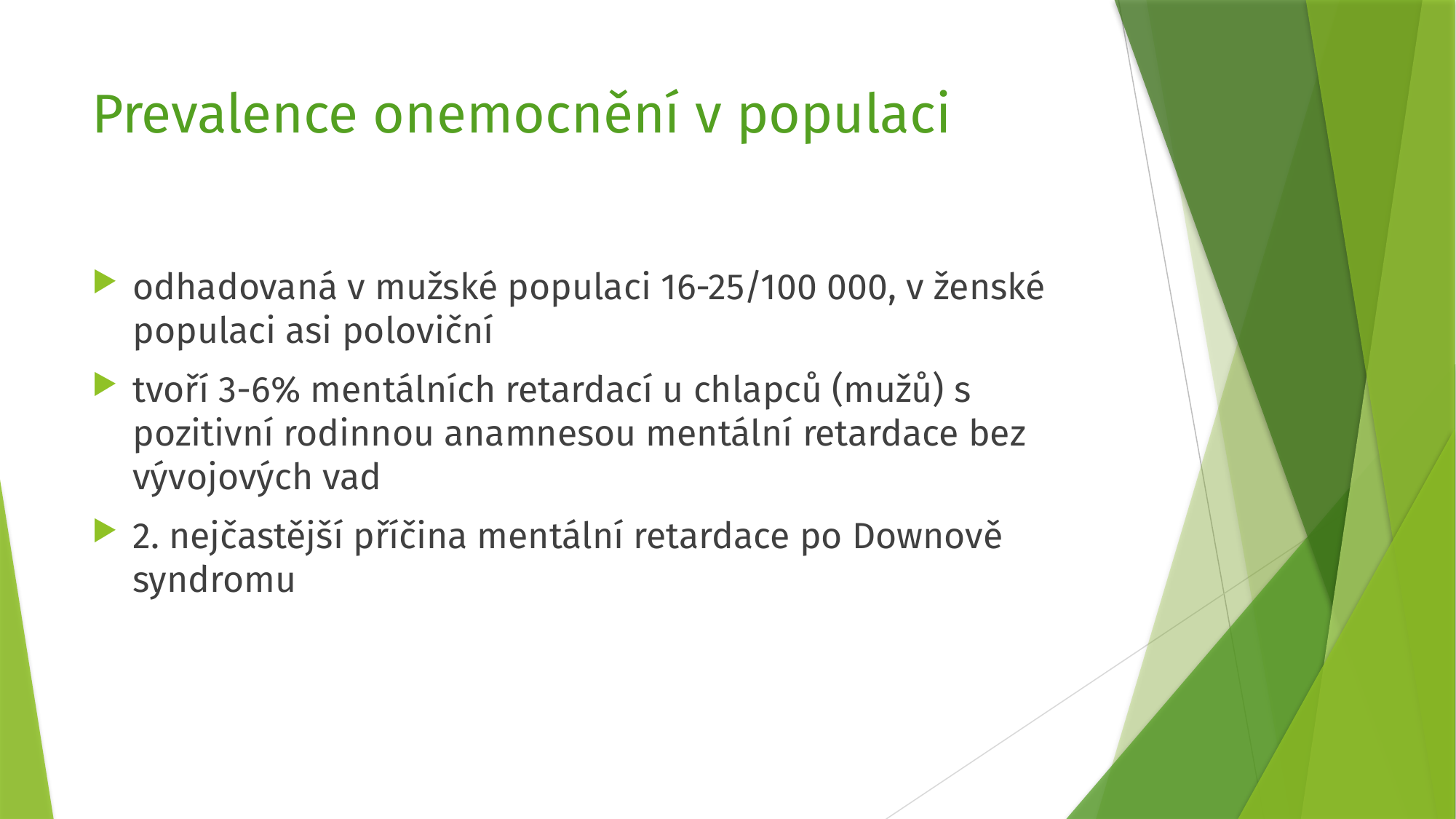

# Prevalence onemocnění v populaci
odhadovaná v mužské populaci 16-25/100 000, v ženské populaci asi poloviční
tvoří 3-6% mentálních retardací u chlapců (mužů) s pozitivní rodinnou anamnesou mentální retardace bez vývojových vad
2. nejčastější příčina mentální retardace po Downově syndromu